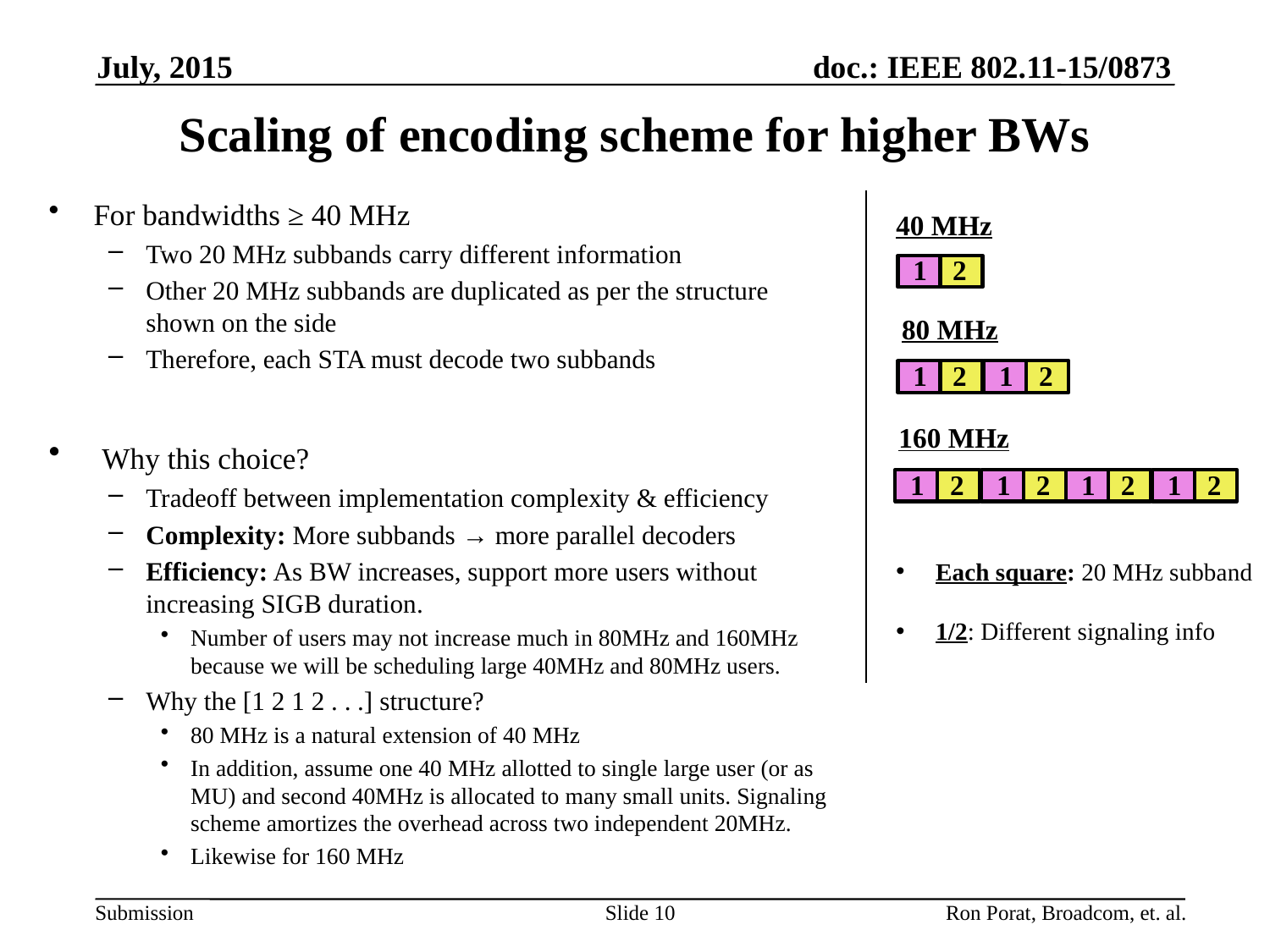

July, 2015
# Scaling of encoding scheme for higher BWs
For bandwidths ≥ 40 MHz
Two 20 MHz subbands carry different information
Other 20 MHz subbands are duplicated as per the structure shown on the side
Therefore, each STA must decode two subbands

 Why this choice?
Tradeoff between implementation complexity & efficiency
Complexity: More subbands → more parallel decoders
Efficiency: As BW increases, support more users without increasing SIGB duration.
Number of users may not increase much in 80MHz and 160MHz because we will be scheduling large 40MHz and 80MHz users.
Why the [1 2 1 2 . . .] structure?
80 MHz is a natural extension of 40 MHz
In addition, assume one 40 MHz allotted to single large user (or as MU) and second 40MHz is allocated to many small units. Signaling scheme amortizes the overhead across two independent 20MHz.
Likewise for 160 MHz

40 MHz
1

2

80 MHz
1

2

1

2

160 MHz
1

2

1

2

1

2

1

2

Each square: 20 MHz subband

1/2: Different signaling info
Slide 10
Ron Porat, Broadcom, et. al.